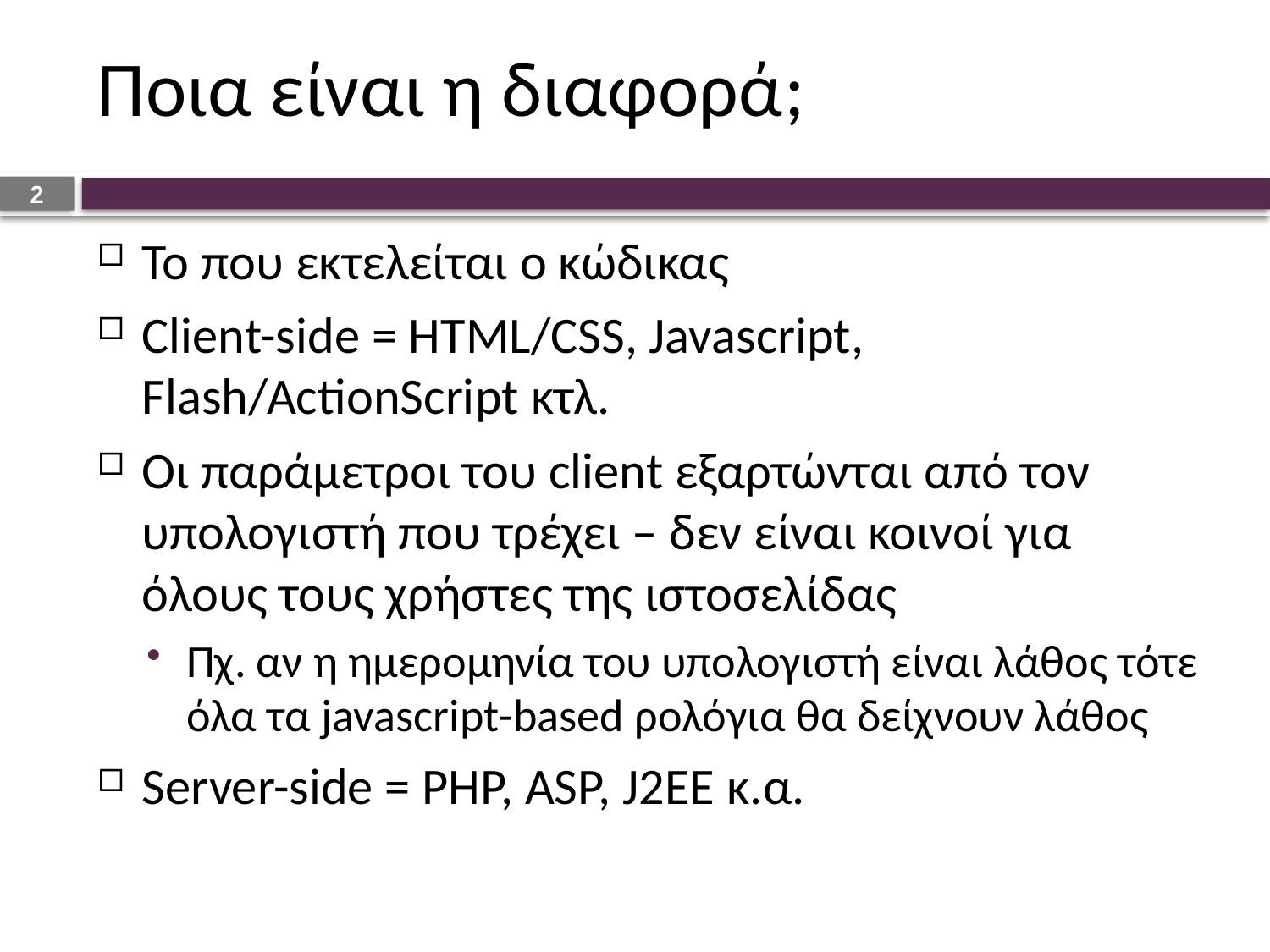

# Ποια είναι η διαφορά;
2
Το που εκτελείται ο κώδικας
Client-side = HTML/CSS, Javascript, Flash/ActionScript κτλ.
Οι παράμετροι του client εξαρτώνται από τον υπολογιστή που τρέχει – δεν είναι κοινοί για όλους τους χρήστες της ιστοσελίδας
Πχ. αν η ημερομηνία του υπολογιστή είναι λάθος τότε όλα τα javascript-based ρολόγια θα δείχνουν λάθος
Server-side = PHP, ASP, J2EE κ.α.